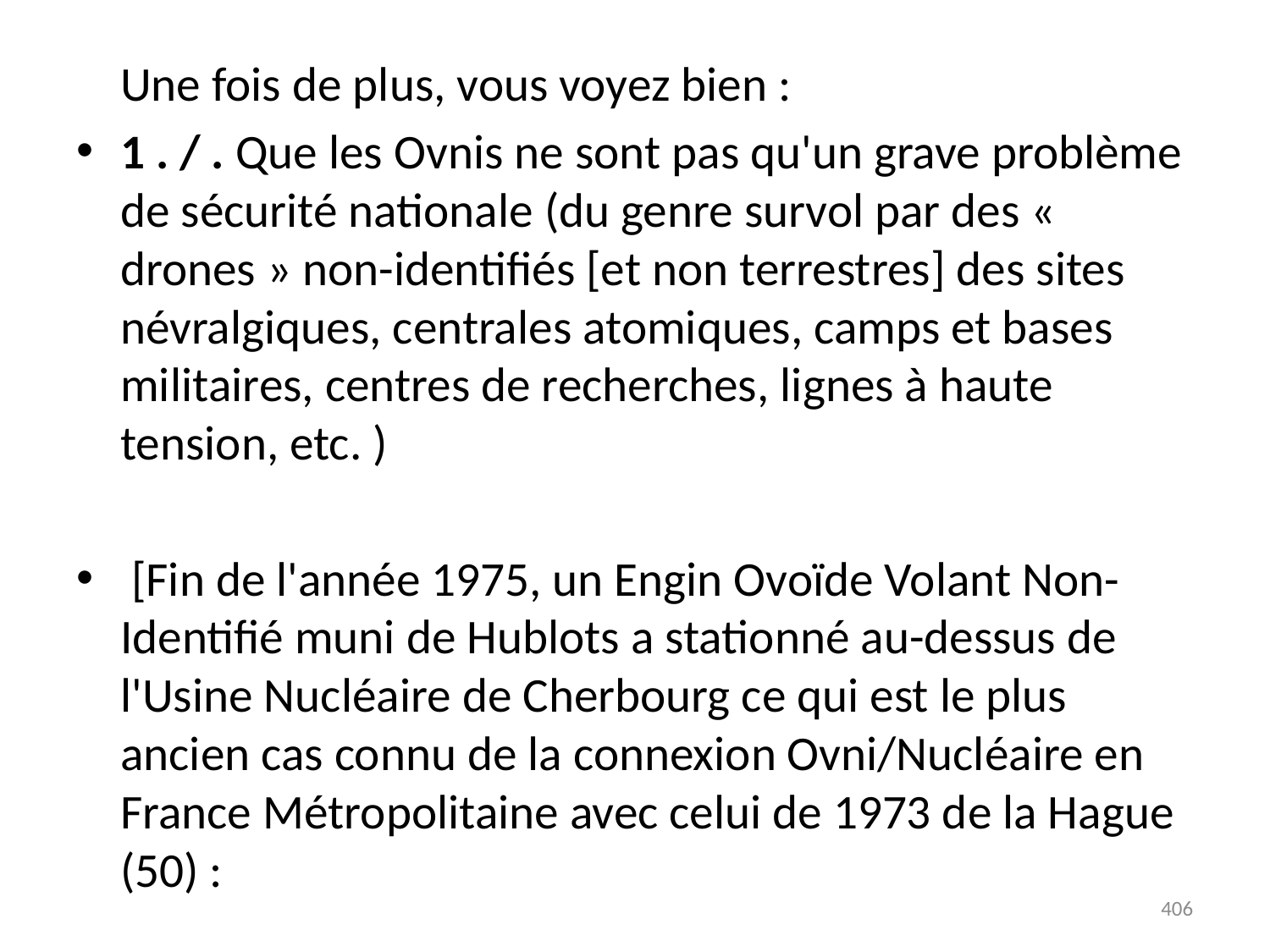

# Une fois de plus, vous voyez bien :
1 . / . Que les Ovnis ne sont pas qu'un grave problème de sécurité nationale (du genre survol par des « drones » non-identifiés [et non terrestres] des sites névralgiques, centrales atomiques, camps et bases militaires, centres de recherches, lignes à haute tension, etc. )

 [Fin de l'année 1975, un Engin Ovoïde Volant Non-Identifié muni de Hublots a stationné au-dessus de l'Usine Nucléaire de Cherbourg ce qui est le plus ancien cas connu de la connexion Ovni/Nucléaire en France Métropolitaine avec celui de 1973 de la Hague (50) :

406